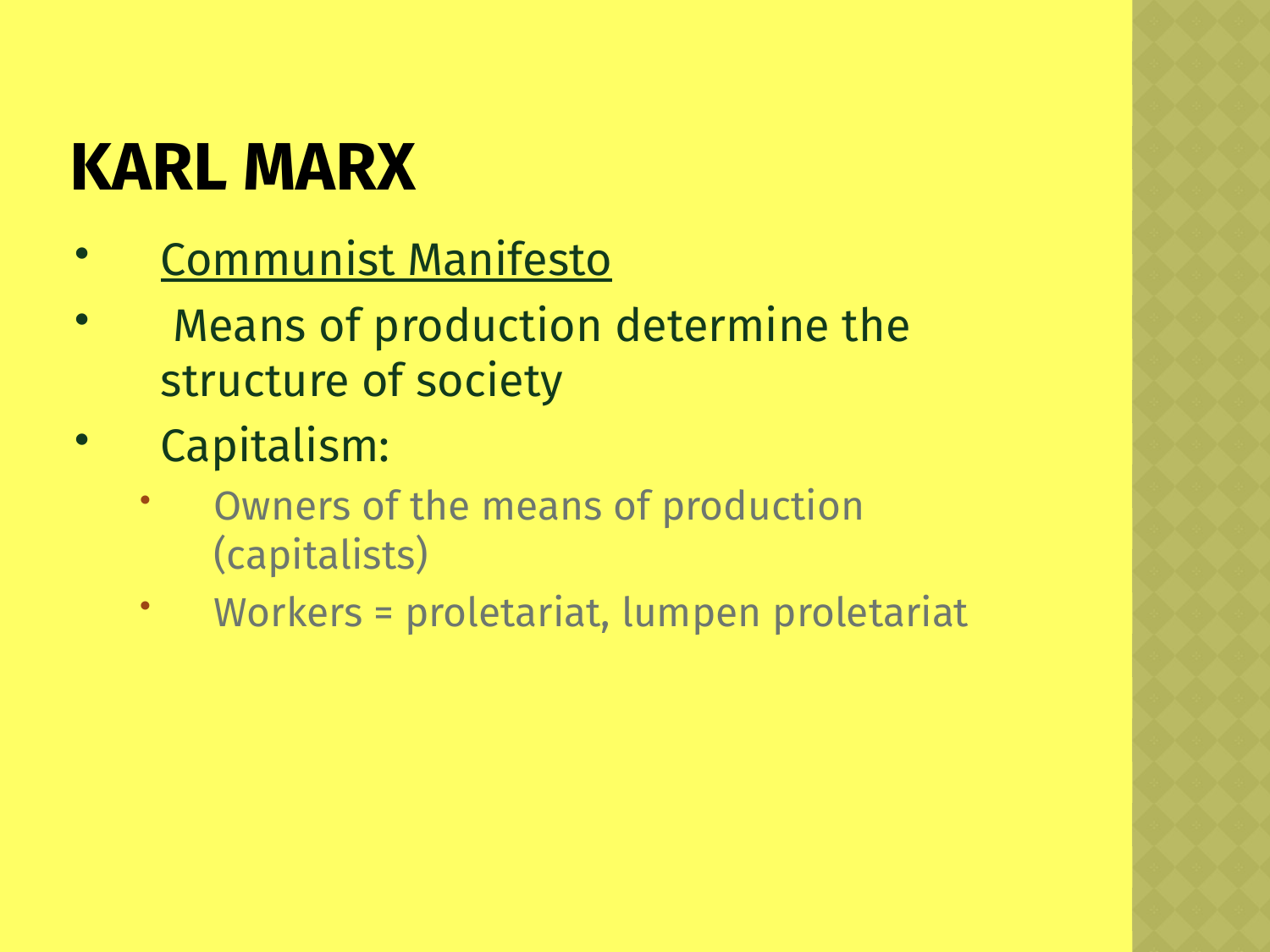

# Karl Marx
Communist Manifesto
 Means of production determine the structure of society
Capitalism:
Owners of the means of production (capitalists)
Workers = proletariat, lumpen proletariat